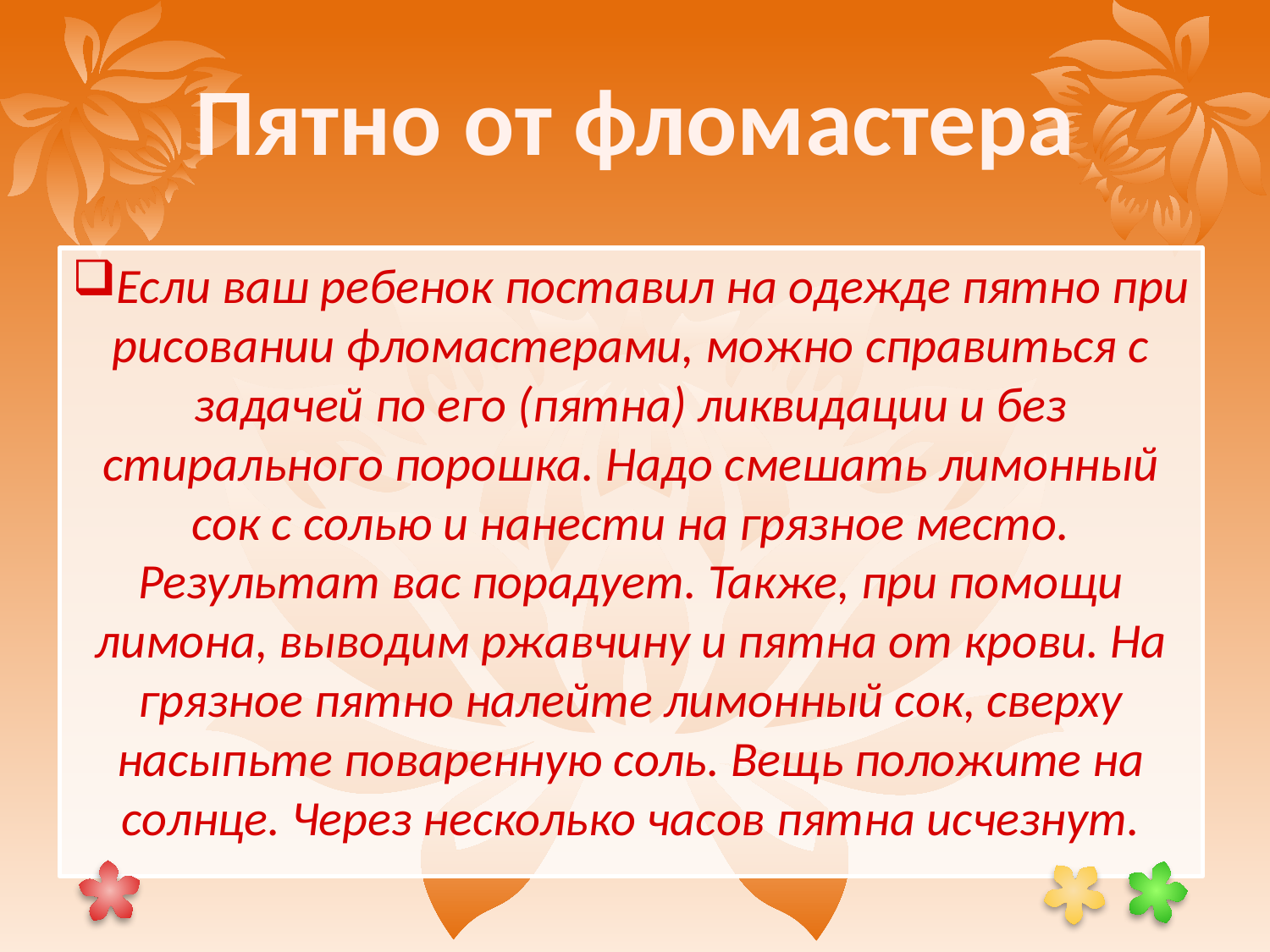

# Пятно от фломастера
Если ваш ребенок поставил на одежде пятно при рисовании фломастерами, можно справиться с задачей по его (пятна) ликвидации и без стирального порошка. Надо смешать лимонный сок с солью и нанести на грязное место. Результат вас порадует. Также, при помощи лимона, выводим ржавчину и пятна от крови. На грязное пятно налейте лимонный сок, сверху насыпьте поваренную соль. Вещь положите на солнце. Через несколько часов пятна исчезнут.